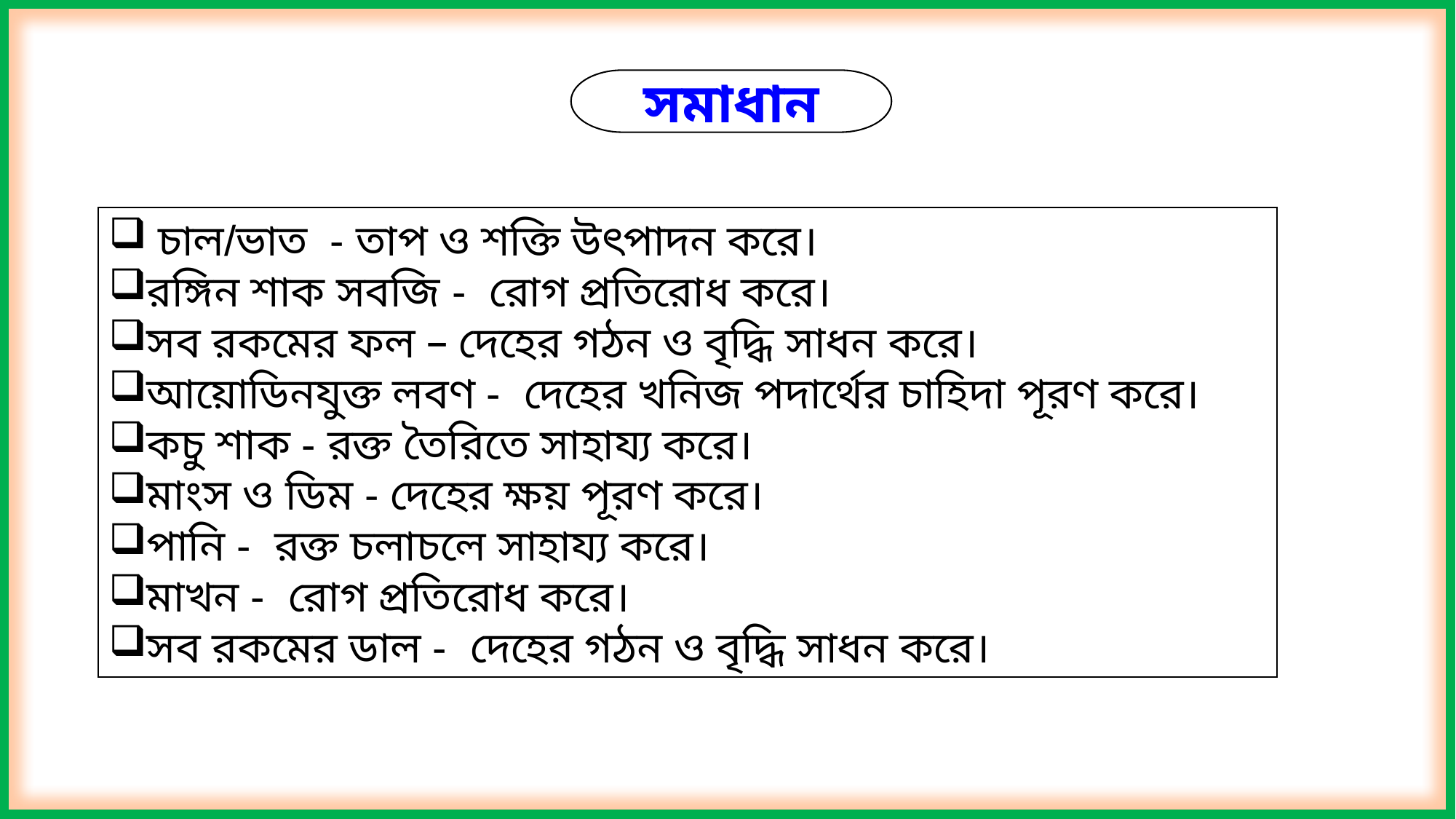

সমাধান
 চাল/ভাত  - তাপ ও শক্তি উৎপাদন করে।
রঙ্গিন শাক সবজি -  রোগ প্রতিরোধ করে।
সব রকমের ফল – দেহের গঠন ও বৃদ্ধি সাধন করে।
আয়োডিনযুক্ত লবণ -  দেহের খনিজ পদার্থের চাহিদা পূরণ করে।
কচু শাক - রক্ত তৈরিতে সাহায্য করে।
মাংস ও ডিম - দেহের ক্ষয় পূরণ করে।
পানি -  রক্ত চলাচলে সাহায্য করে।
মাখন -  রোগ প্রতিরোধ করে।
সব রকমের ডাল -  দেহের গঠন ও বৃদ্ধি সাধন করে।